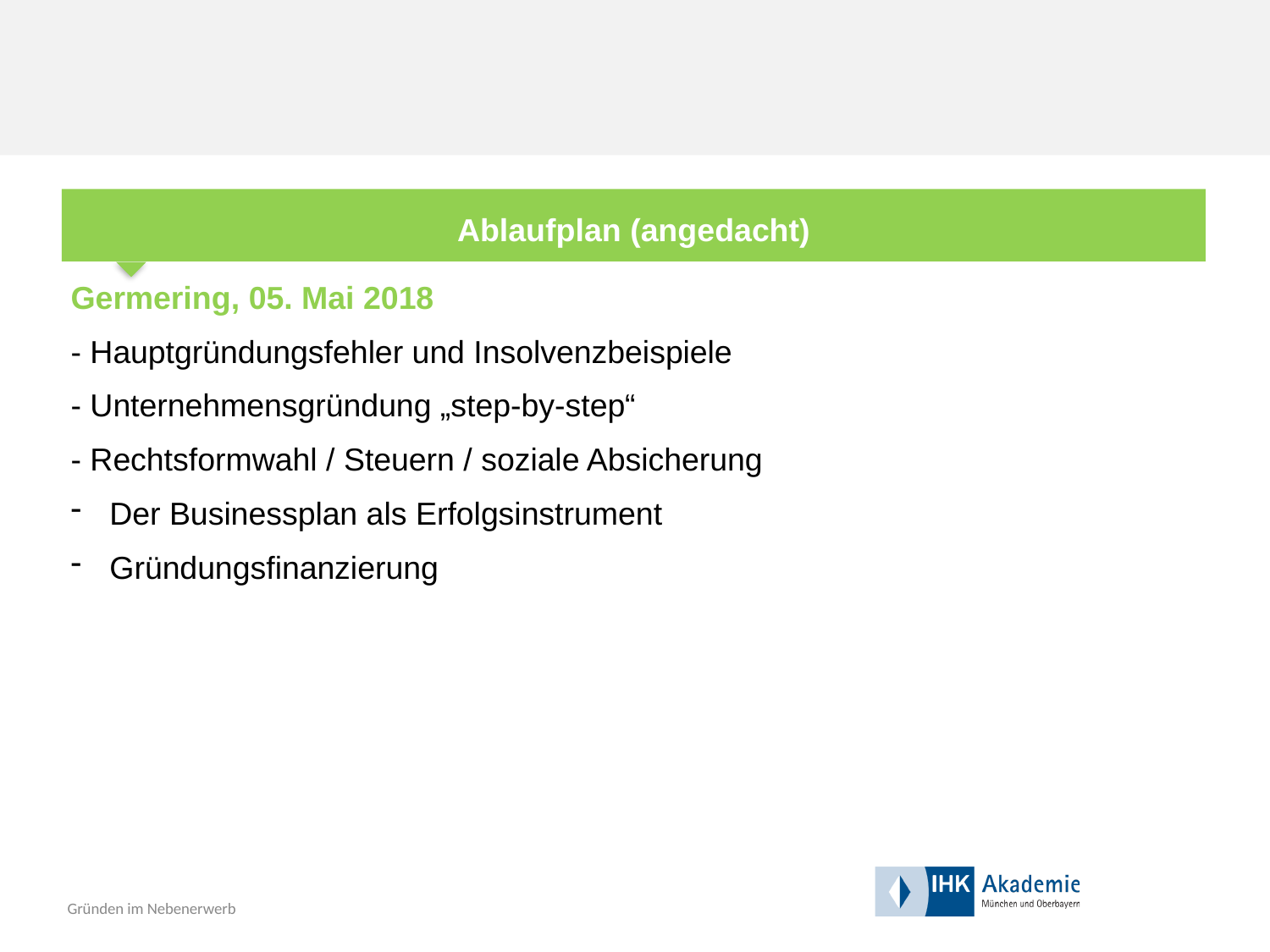

Ablaufplan (angedacht)
Germering, 05. Mai 2018
- Hauptgründungsfehler und Insolvenzbeispiele
- Unternehmensgründung „step-by-step“
- Rechtsformwahl / Steuern / soziale Absicherung
 Der Businessplan als Erfolgsinstrument
 Gründungsfinanzierung

Gründen im Nebenerwerb